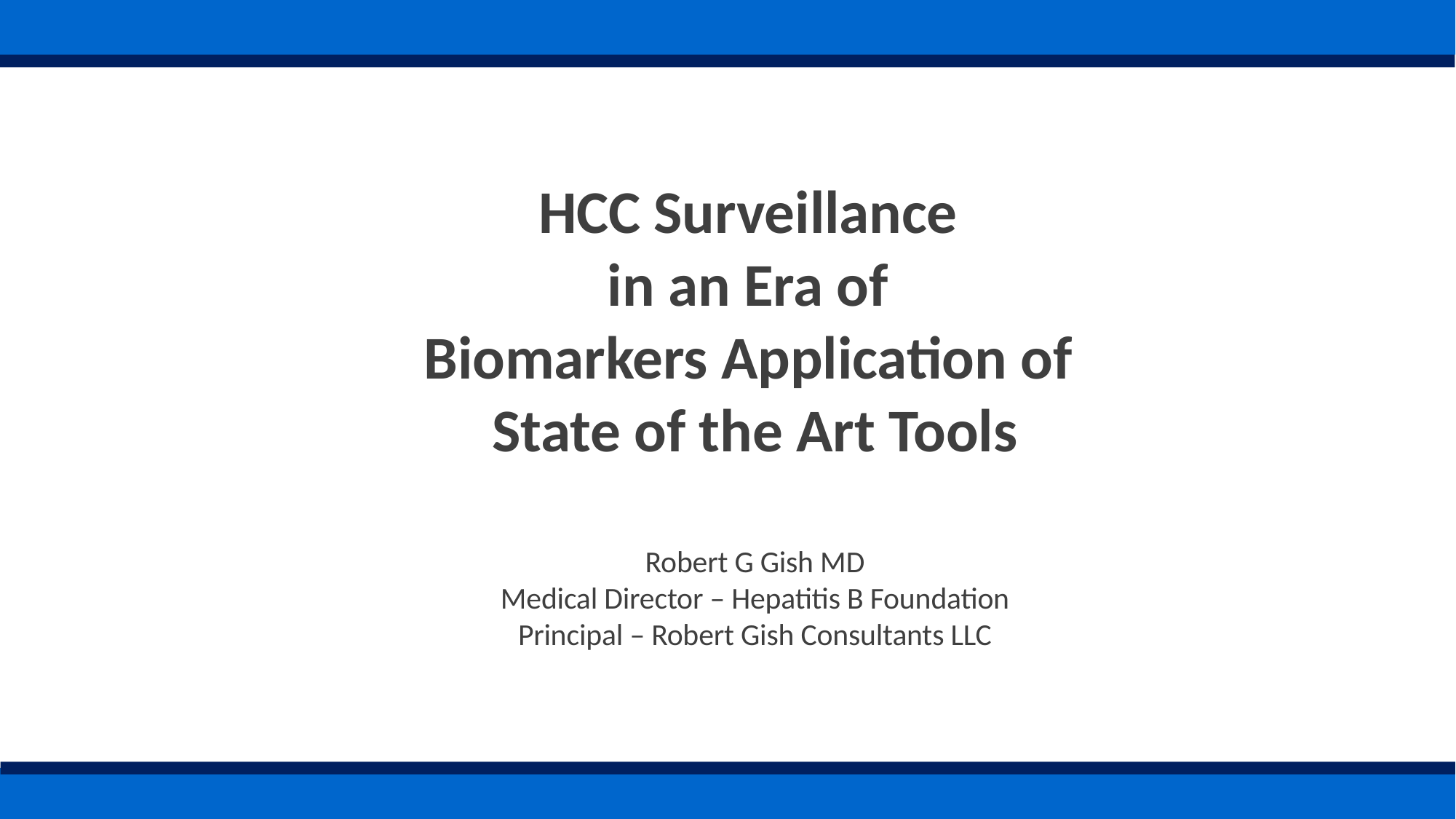

# HCC Surveillance in an Era of Biomarkers Application of State of the Art Tools

Robert G Gish MD
Medical Director – Hepatitis B Foundation
Principal – Robert Gish Consultants LLC